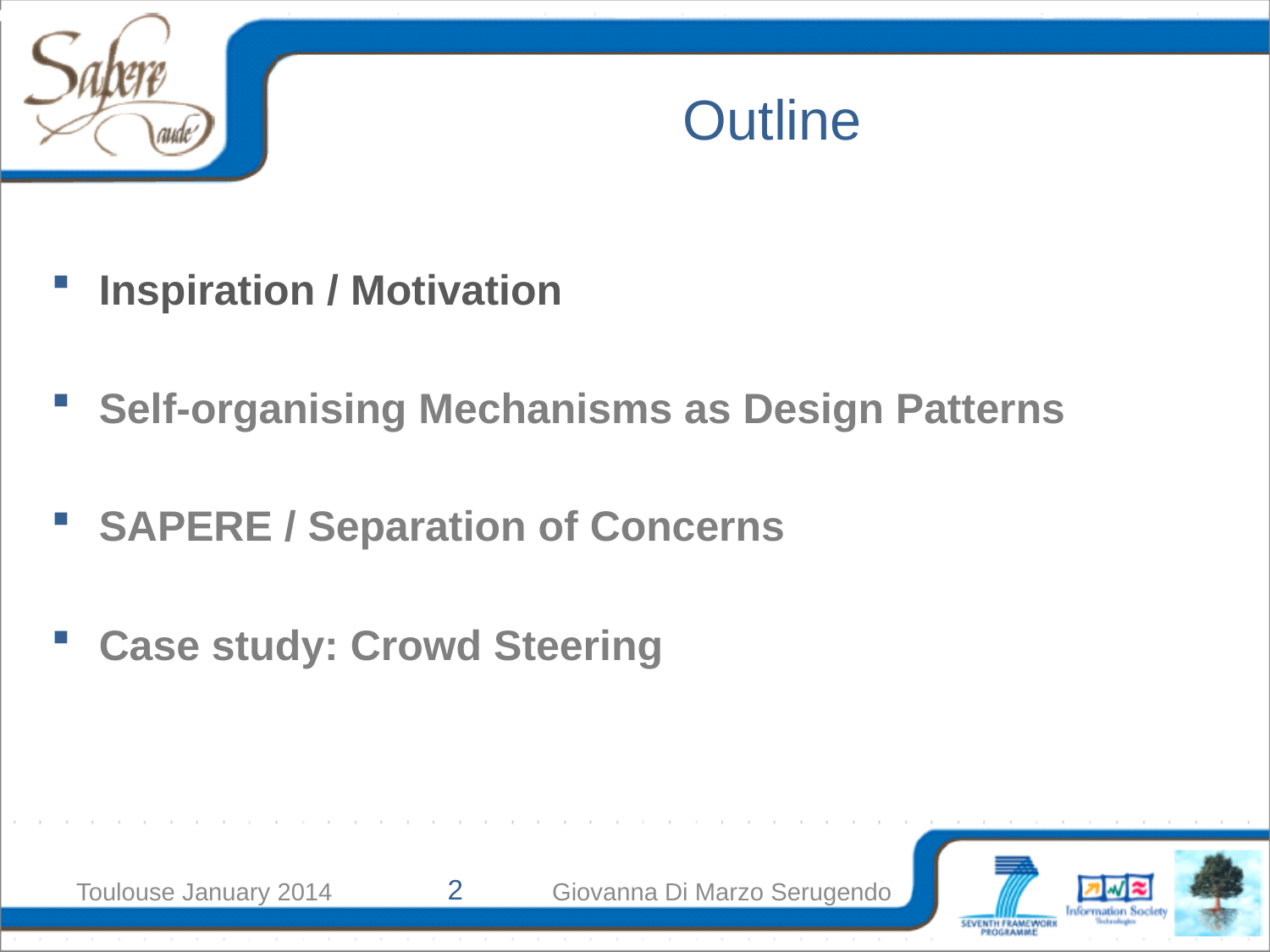

# Outline

Inspiration / Motivation

Self-organising Mechanisms as Design Patterns

SAPERE / Separation of Concerns

Case study: Crowd Steering
Toulouse January 2014
2
Giovanna Di Marzo Serugendo